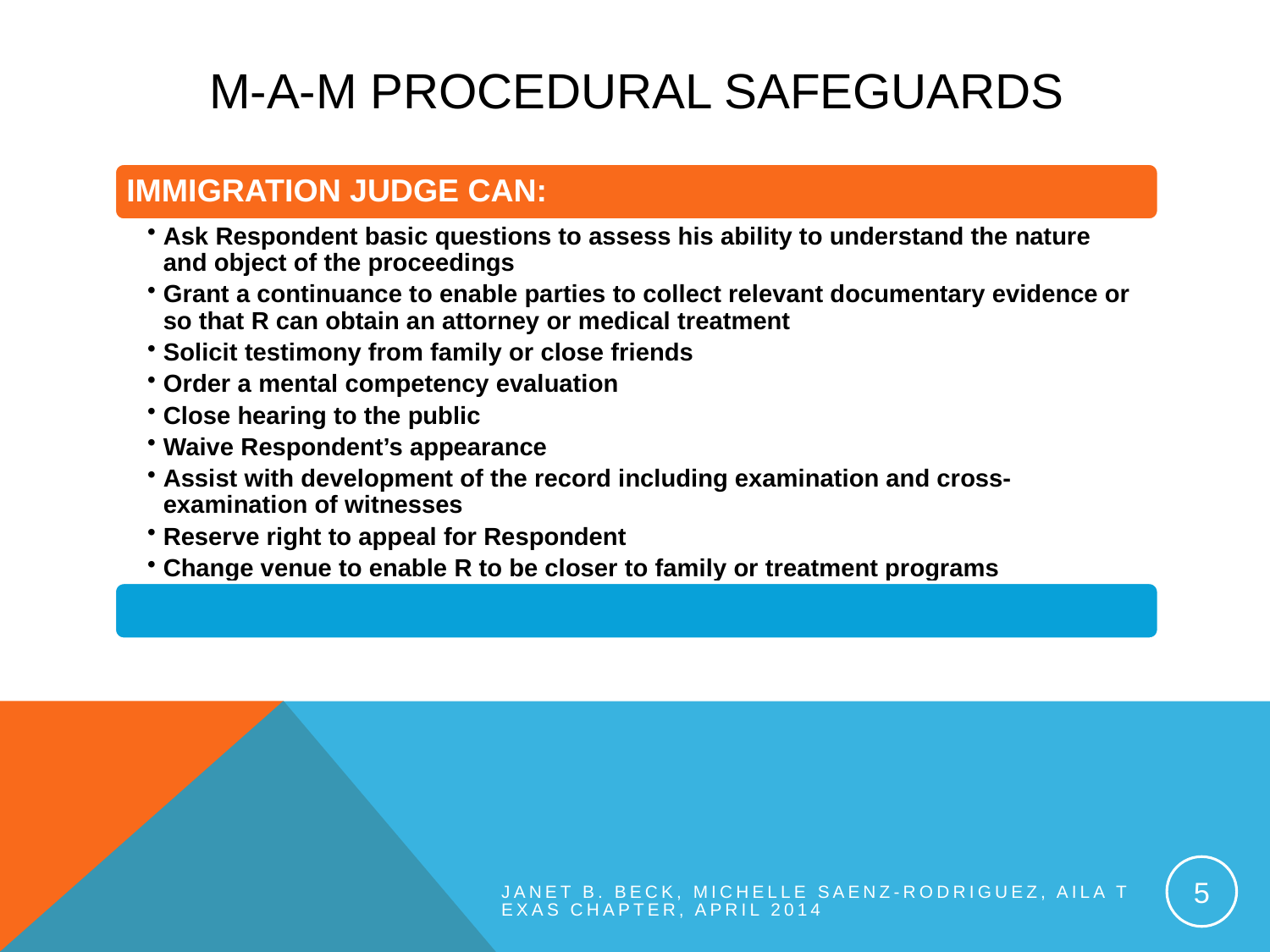

# M-a-m procedural safeguards
IMMIGRATION JUDGE CAN:
Ask Respondent basic questions to assess his ability to understand the nature and object of the proceedings
Grant a continuance to enable parties to collect relevant documentary evidence or so that R can obtain an attorney or medical treatment
Solicit testimony from family or close friends
Order a mental competency evaluation
Close hearing to the public
Waive Respondent’s appearance
Assist with development of the record including examination and cross-examination of witnesses
Reserve right to appeal for Respondent
Change venue to enable R to be closer to family or treatment programs

5
Janet B. Beck, Michelle Saenz-Rodriguez, AILA Texas chapter, April 2014